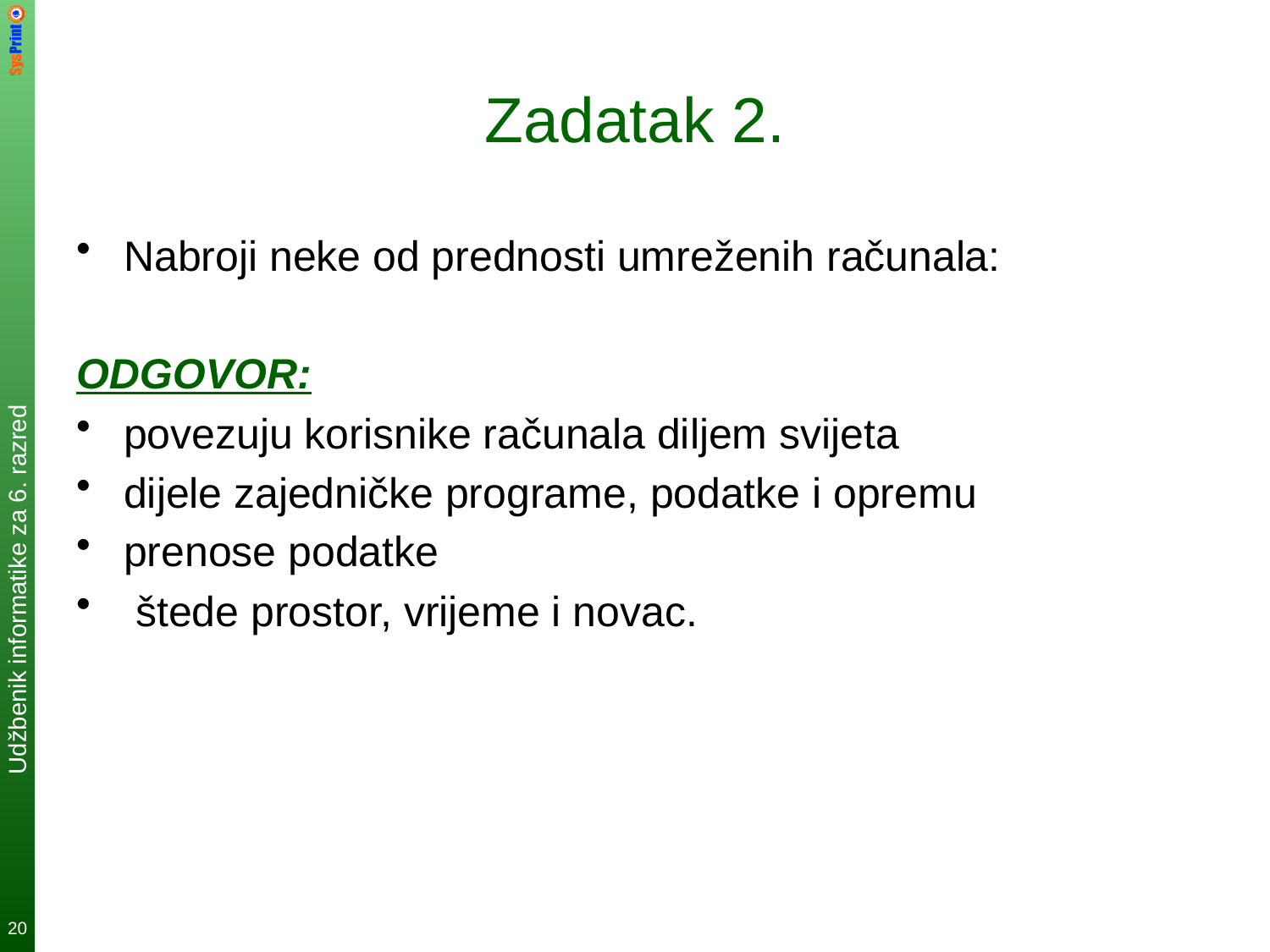

# Zadatak 2.
Nabroji neke od prednosti umreženih računala:

ODGOVOR:
povezuju korisnike računala diljem svijeta
dijele zajedničke programe, podatke i opremu
prenose podatke
 štede prostor, vrijeme i novac.